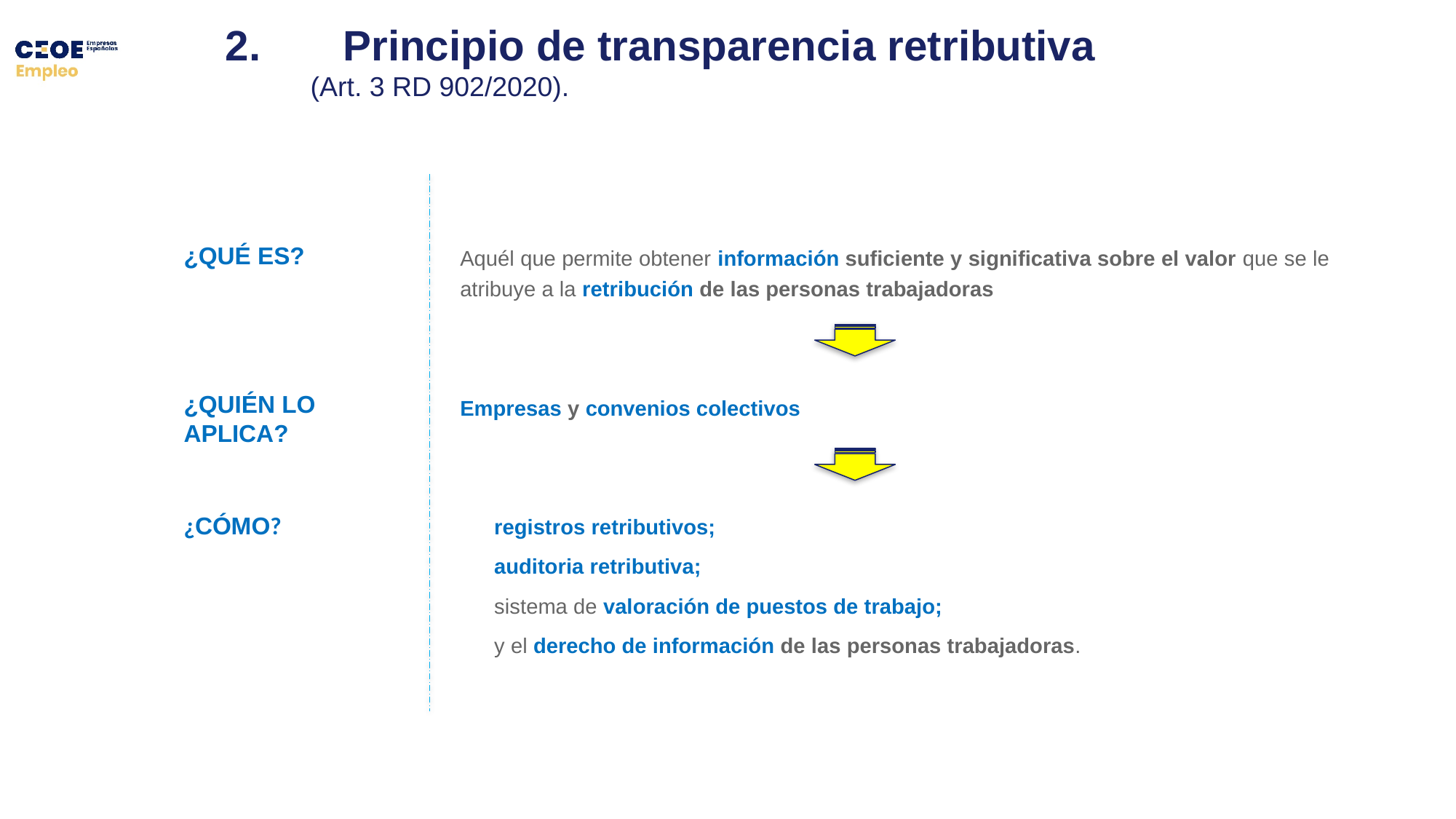

# 2.       Principio de transparencia retributiva (Art. 3 RD 902/2020).

Aquél que permite obtener información suficiente y significativa sobre el valor que se le atribuye a la retribución de las personas trabajadoras

Empresas y convenios colectivos

registros retributivos;
auditoria retributiva;
sistema de valoración de puestos de trabajo;
y el derecho de información de las personas trabajadoras.
¿QUÉ ES?

¿QUIÉN LO APLICA?

¿CÓMO?